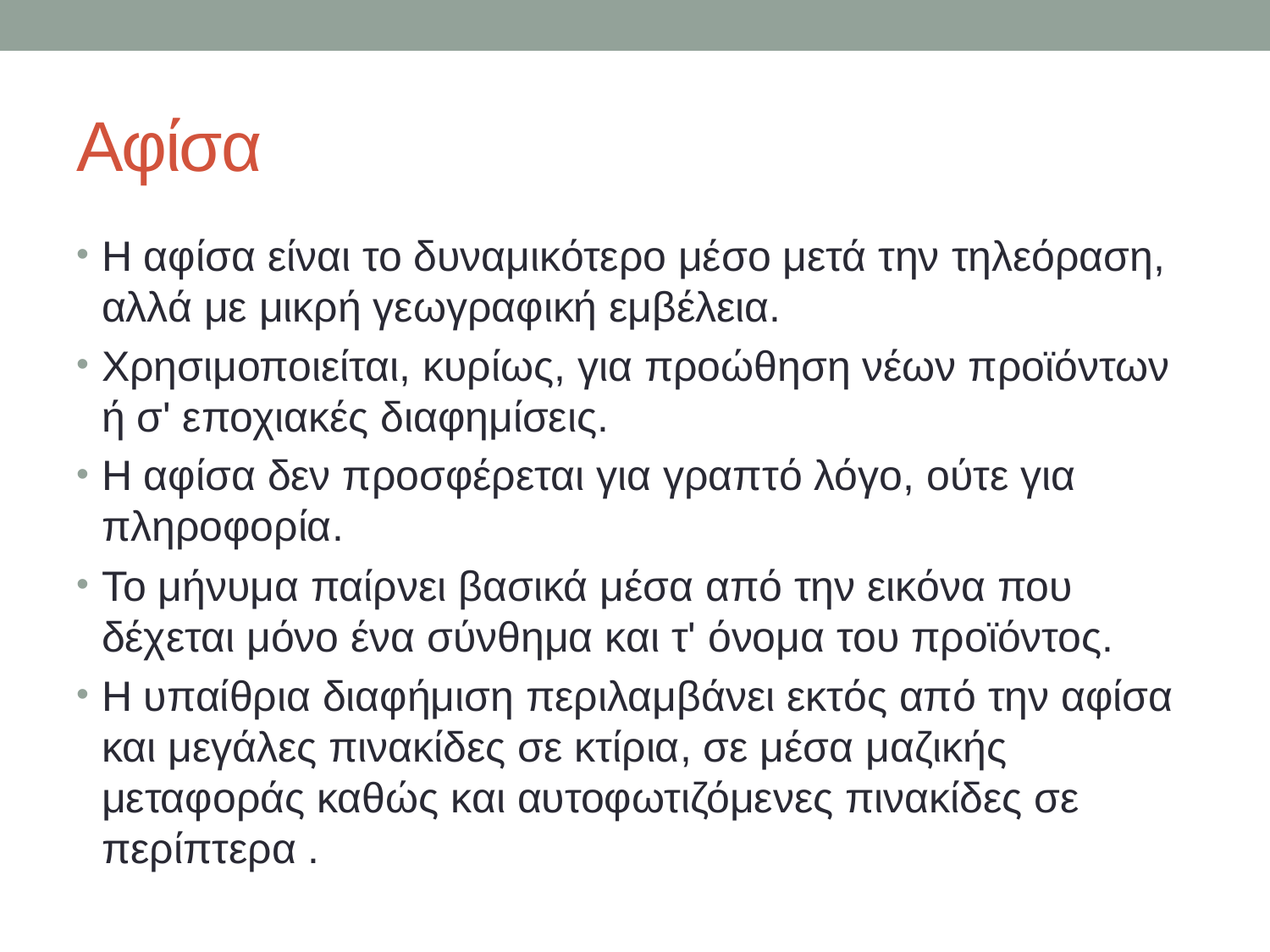

# Αφίσα
Η αφίσα είναι το δυναμικότερο μέσο μετά την τηλεόραση, αλλά με μικρή γεωγραφική εμβέλεια.
Χρησιμοποιείται, κυρίως, για προώθηση νέων προϊόντων ή σ' εποχιακές διαφημίσεις.
Η αφίσα δεν προσφέρεται για γραπτό λόγο, ούτε για πληροφορία.
Το μήνυμα παίρνει βασικά μέσα από την εικόνα που δέχεται μόνο ένα σύνθημα και τ' όνομα του προϊόντος.
Η υπαίθρια διαφήμιση περιλαμβάνει εκτός από την αφίσα και μεγάλες πινακίδες σε κτίρια, σε μέσα μαζικής μεταφοράς καθώς και αυτοφωτιζόμενες πινακίδες σε περίπτερα .